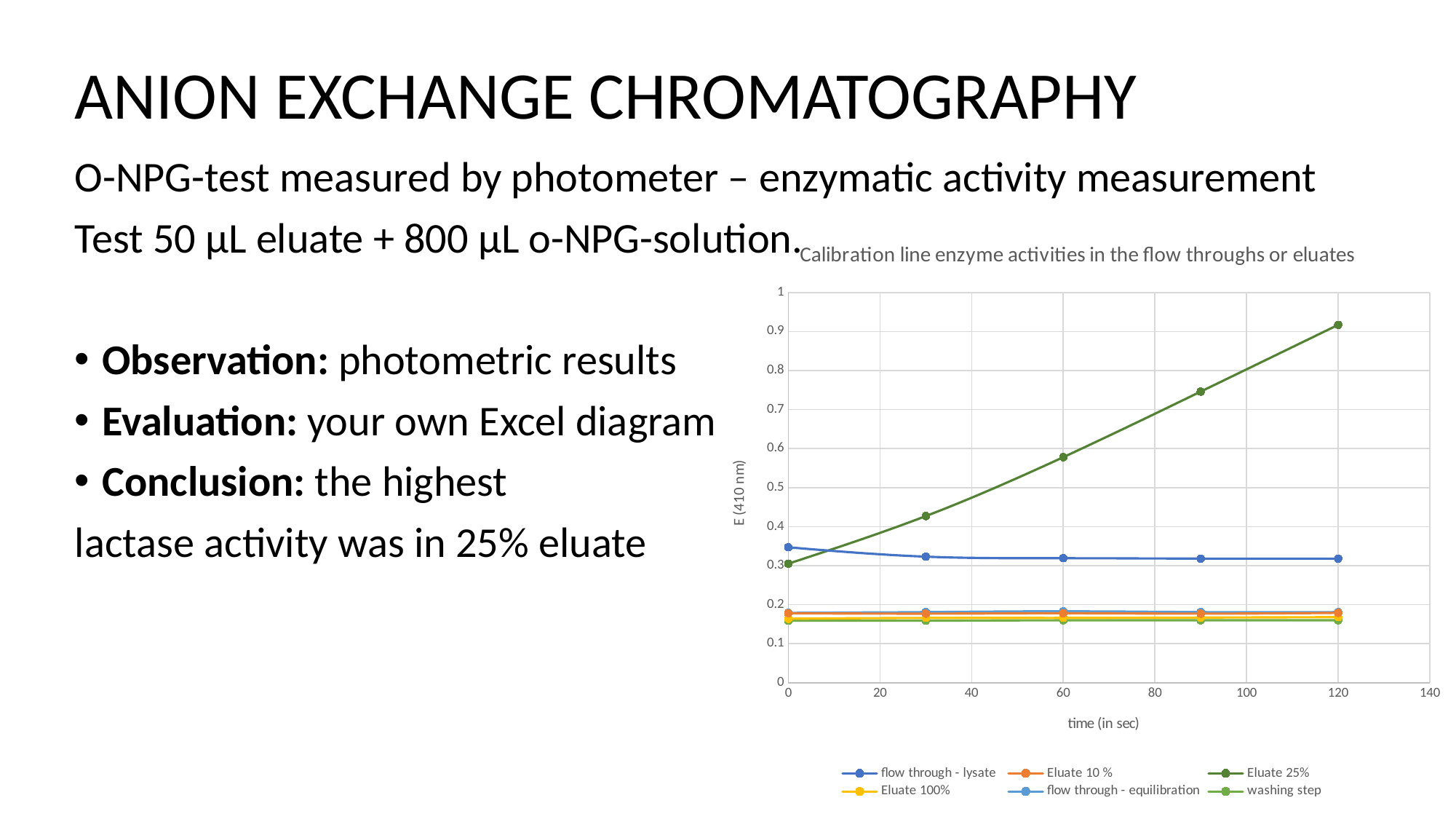

# ANION EXCHANGE CHROMATOGRAPHY
O-NPG-test measured by photometer – enzymatic activity measurement
Test 50 µL eluate + 800 µL o-NPG-solution.

Observation: photometric results
Evaluation: your own Excel diagram
Conclusion: the highest
lactase activity was in 25% eluate

### Chart: Calibration line enzyme activities in the flow throughs or eluates

| Category | flow through - lysate  | Eluate 10 % | Eluate 25% | Eluate 100% | flow through - equilibration | washing step |
|---|---|---|---|---|---|---|